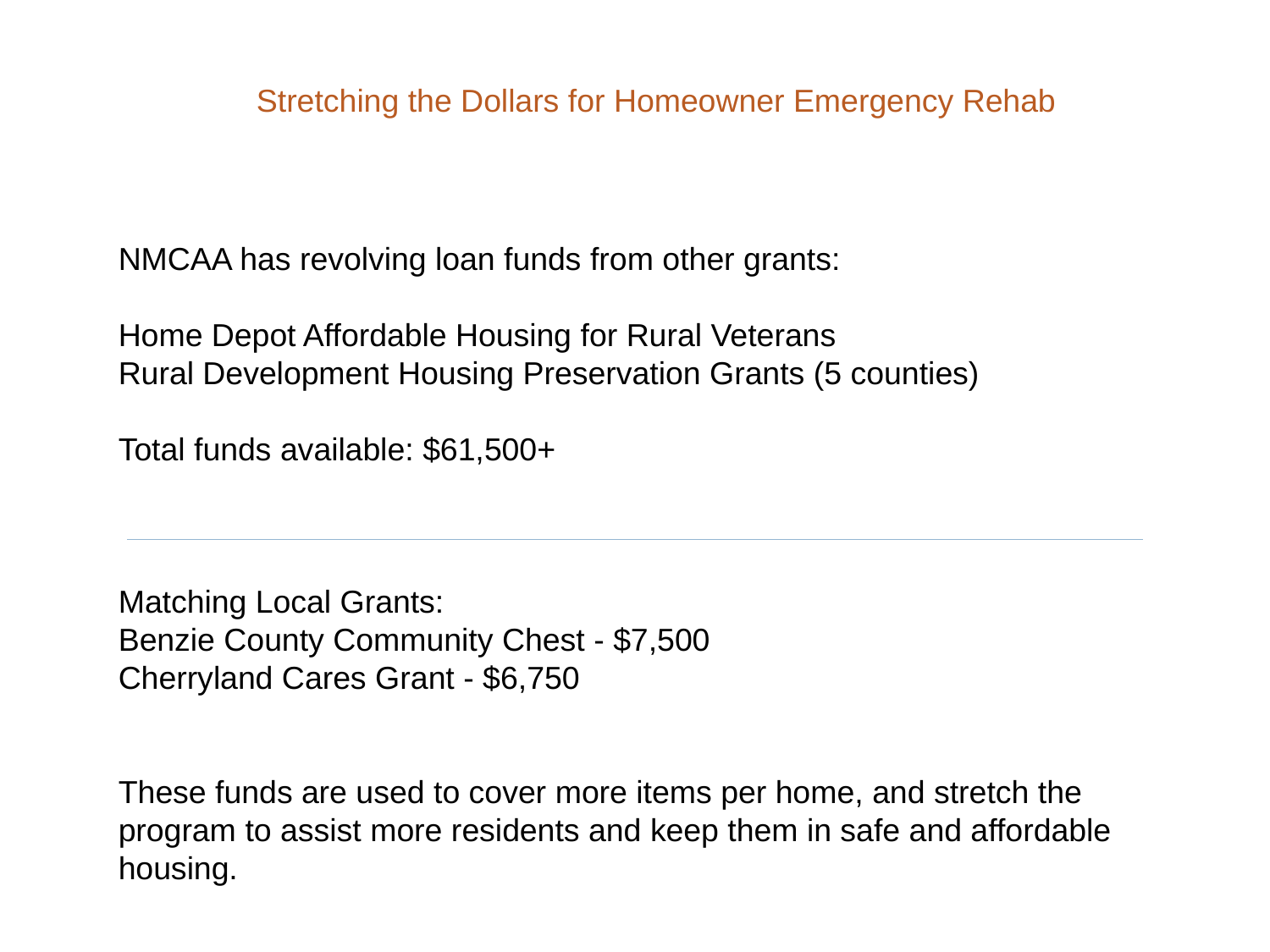

Stretching the Dollars for Homeowner Emergency Rehab

NMCAA has revolving loan funds from other grants:

Home Depot Affordable Housing for Rural Veterans
Rural Development Housing Preservation Grants (5 counties)

Total funds available: $61,500+

Matching Local Grants:
Benzie County Community Chest - $7,500
Cherryland Cares Grant - $6,750

These funds are used to cover more items per home, and stretch the program to assist more residents and keep them in safe and affordable housing.